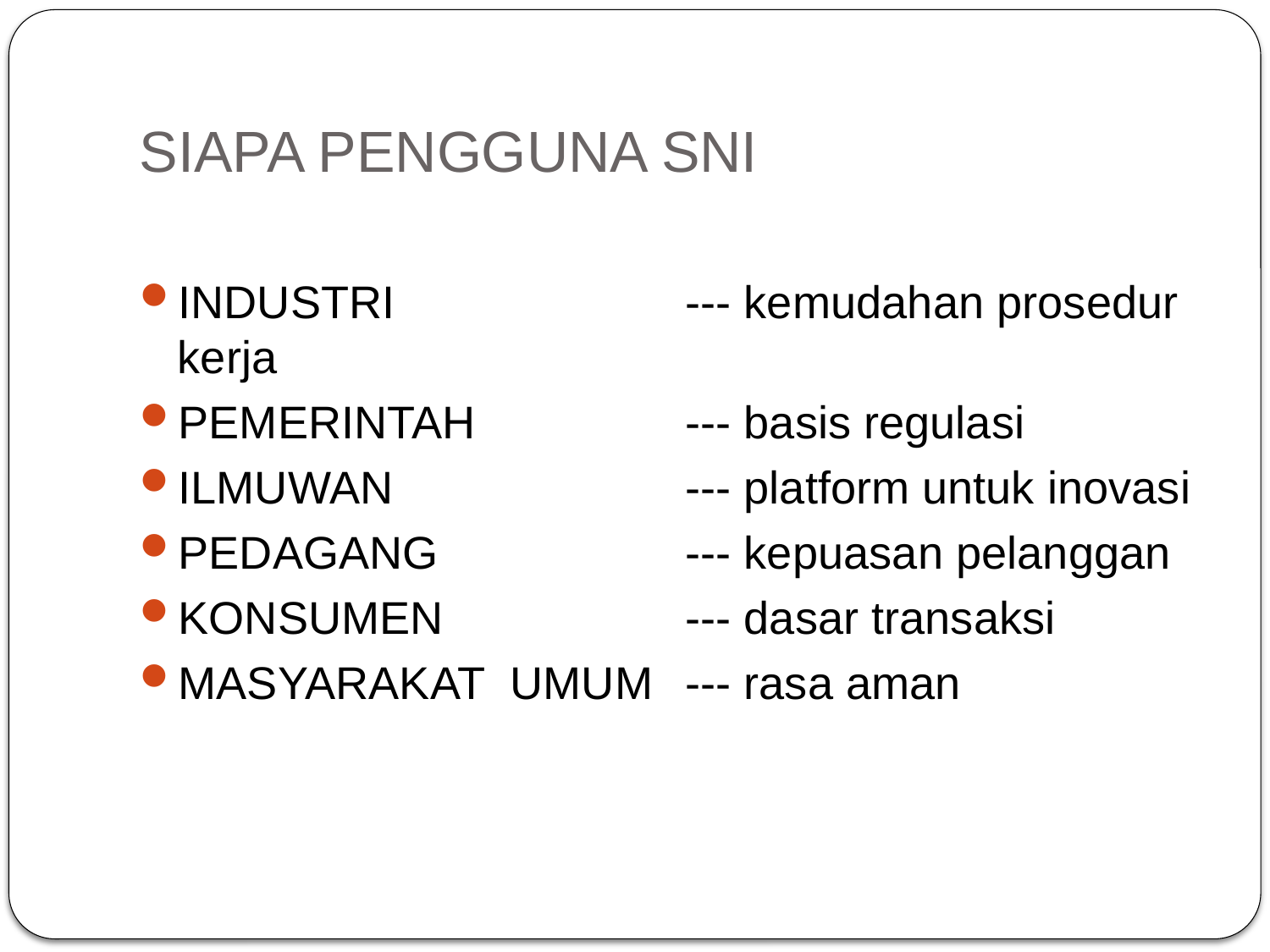

# SIAPA PENGGUNA SNI

INDUSTRI			--- kemudahan prosedur kerja
PEMERINTAH		--- basis regulasi
ILMUWAN			--- platform untuk inovasi
PEDAGANG		--- kepuasan pelanggan
KONSUMEN		--- dasar transaksi
MASYARAKAT  UMUM	--- rasa aman